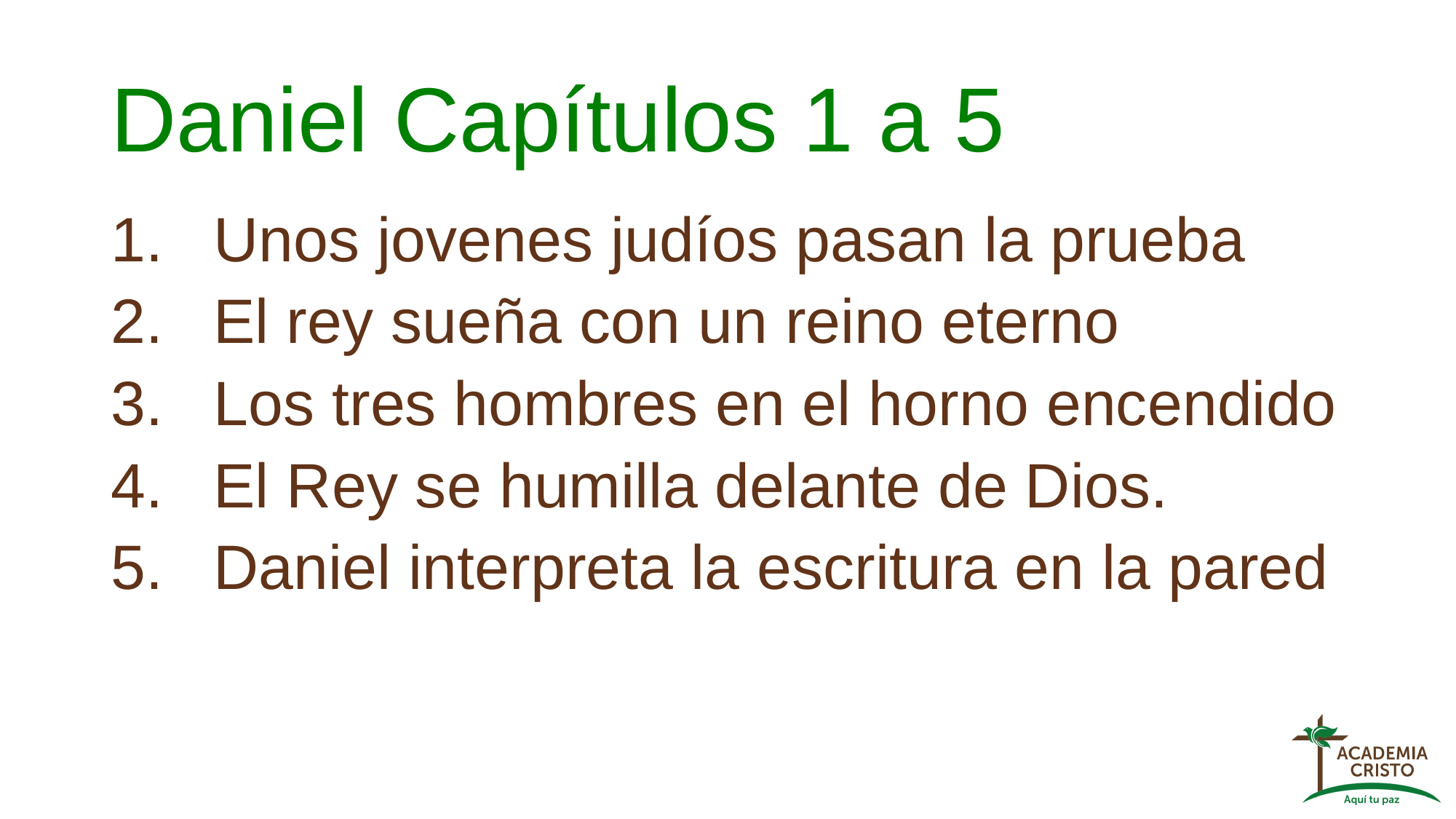

# Daniel Capítulos 1 a 5
Unos jovenes judíos pasan la prueba
El rey sueña con un reino eterno
Los tres hombres en el horno encendido
El Rey se humilla delante de Dios.
Daniel interpreta la escritura en la pared